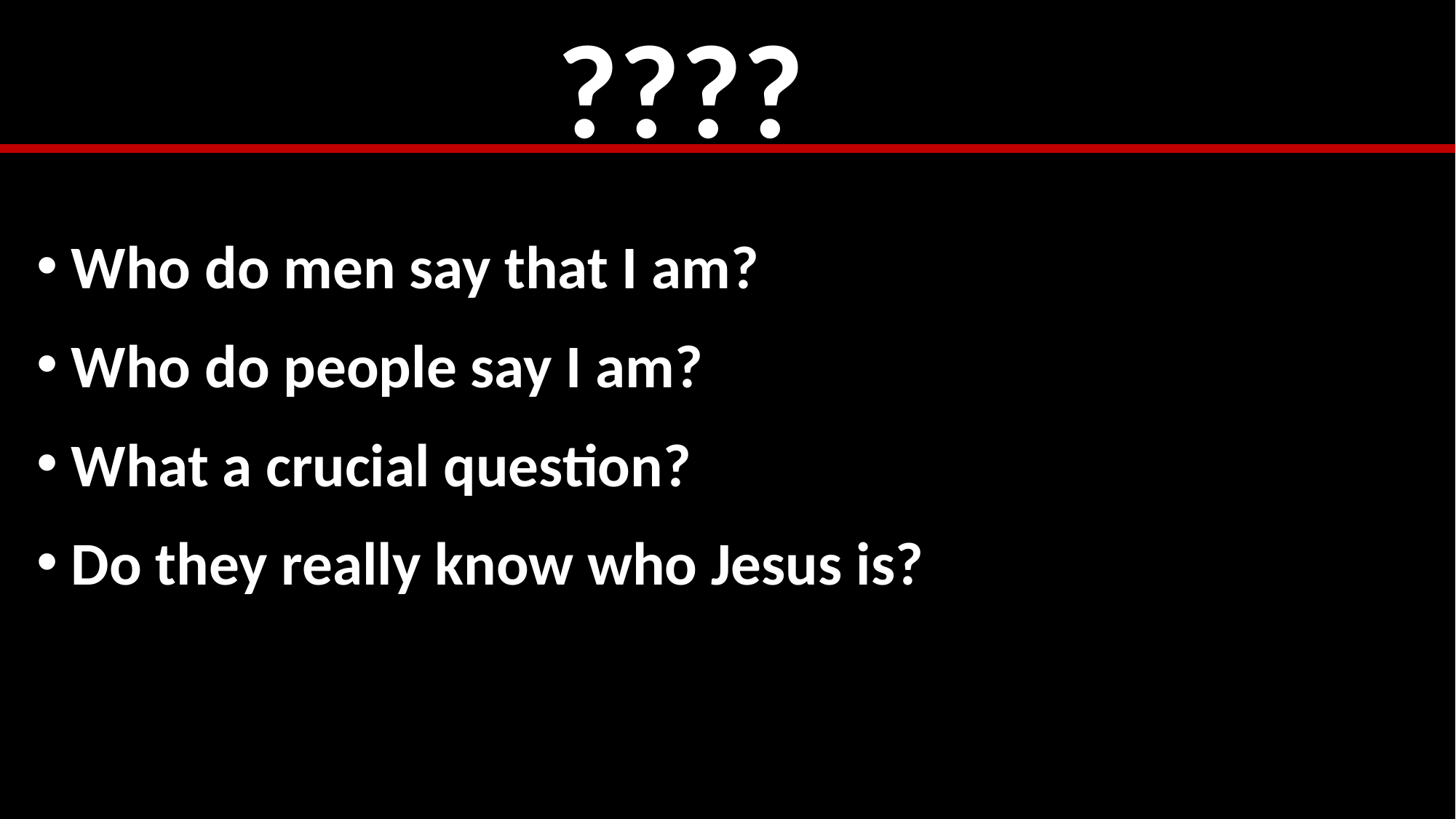

????
Who do men say that I am?
Who do people say I am?
What a crucial question?
Do they really know who Jesus is?